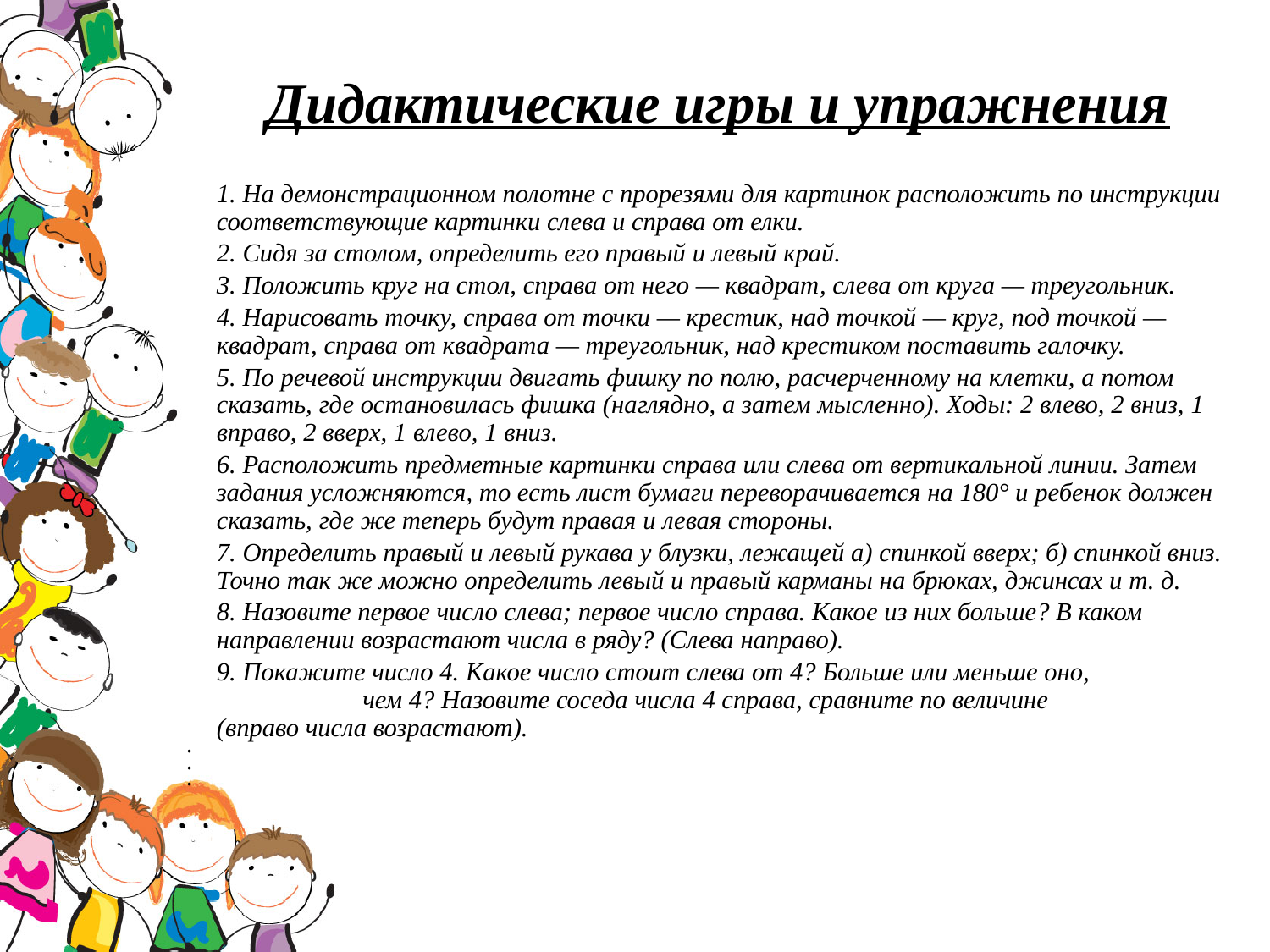

# Дидактические игры и упражнения
	1. На демонстрационном полотне с прорезями для картинок расположить по инструкции соответствующие картинки слева и справа от елки.
	2. Сидя за столом, определить его правый и левый край.
	3. Положить круг на стол, справа от него — квадрат, слева от круга — треугольник.
	4. Нарисовать точку, справа от точки — крестик, над точкой — круг, под точкой — квадрат, справа от квадрата — треугольник, над крестиком поставить галочку.
	5. По речевой инструкции двигать фишку по полю, расчерченному на клетки, а потом сказать, где остановилась фишка (наглядно, а затем мысленно). Ходы: 2 влево, 2 вниз, 1 вправо, 2 вверх, 1 влево, 1 вниз.
	6. Расположить предметные картинки справа или слева от вертикальной линии. Затем задания усложняются, то есть лист бумаги переворачивается на 180° и ребенок должен сказать, где же теперь будут правая и левая стороны.
	7. Определить правый и левый рукава у блузки, лежащей а) спинкой вверх; б) спинкой вниз. Точно так же можно определить левый и правый карманы на брюках, джинсах и т. д.
	8. Назовите первое число слева; первое число справа. Какое из них больше? В каком направлении возрастают числа в ряду? (Слева направо).
	9. Покажите число 4. Какое число стоит слева от 4? Больше или меньше оно,                                            	чем 4? Назовите соседа числа 4 справа, сравните по величине                                		(вправо числа возрастают).